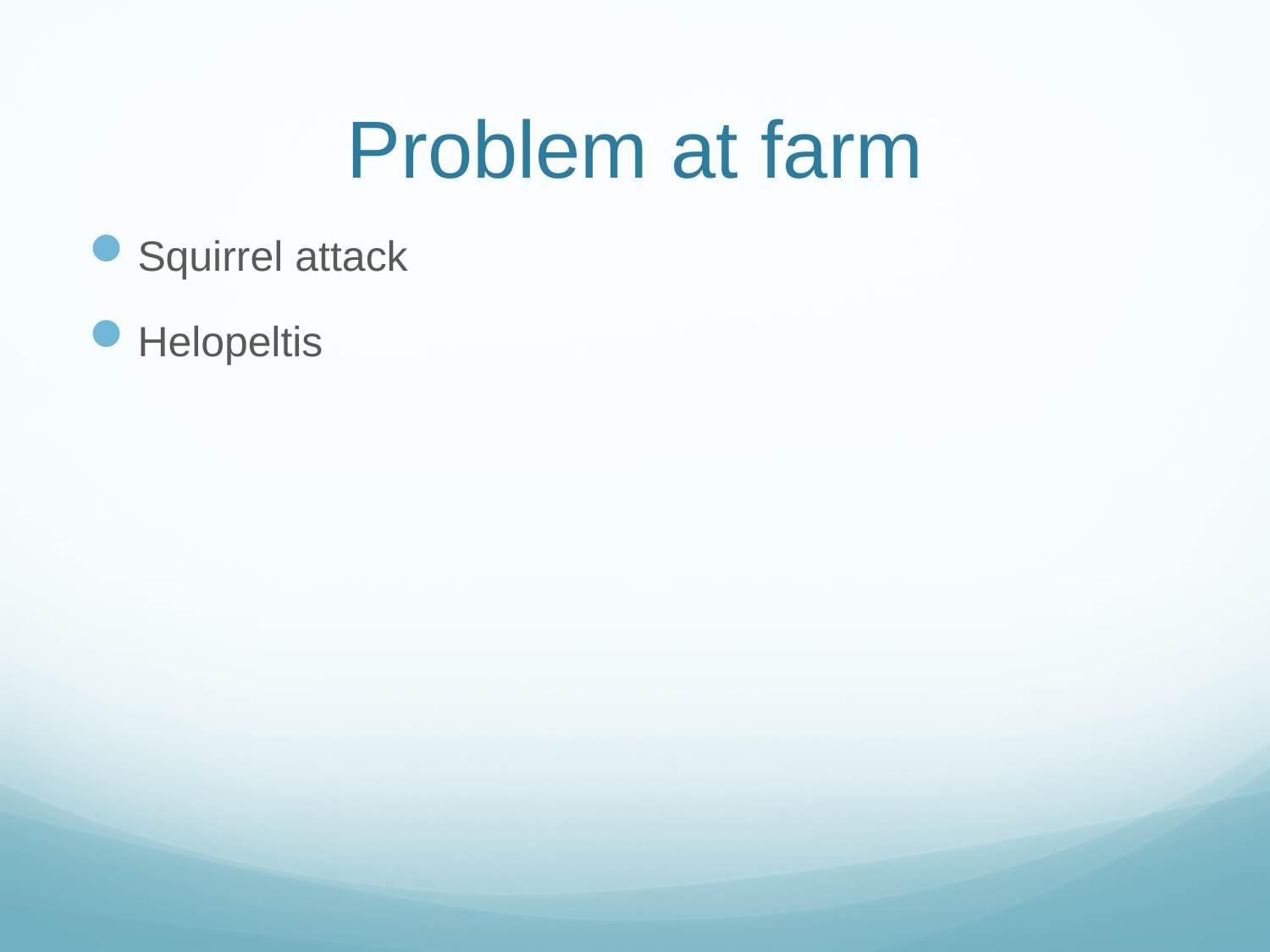

# Problem at farm
Squirrel attack
Helopeltis